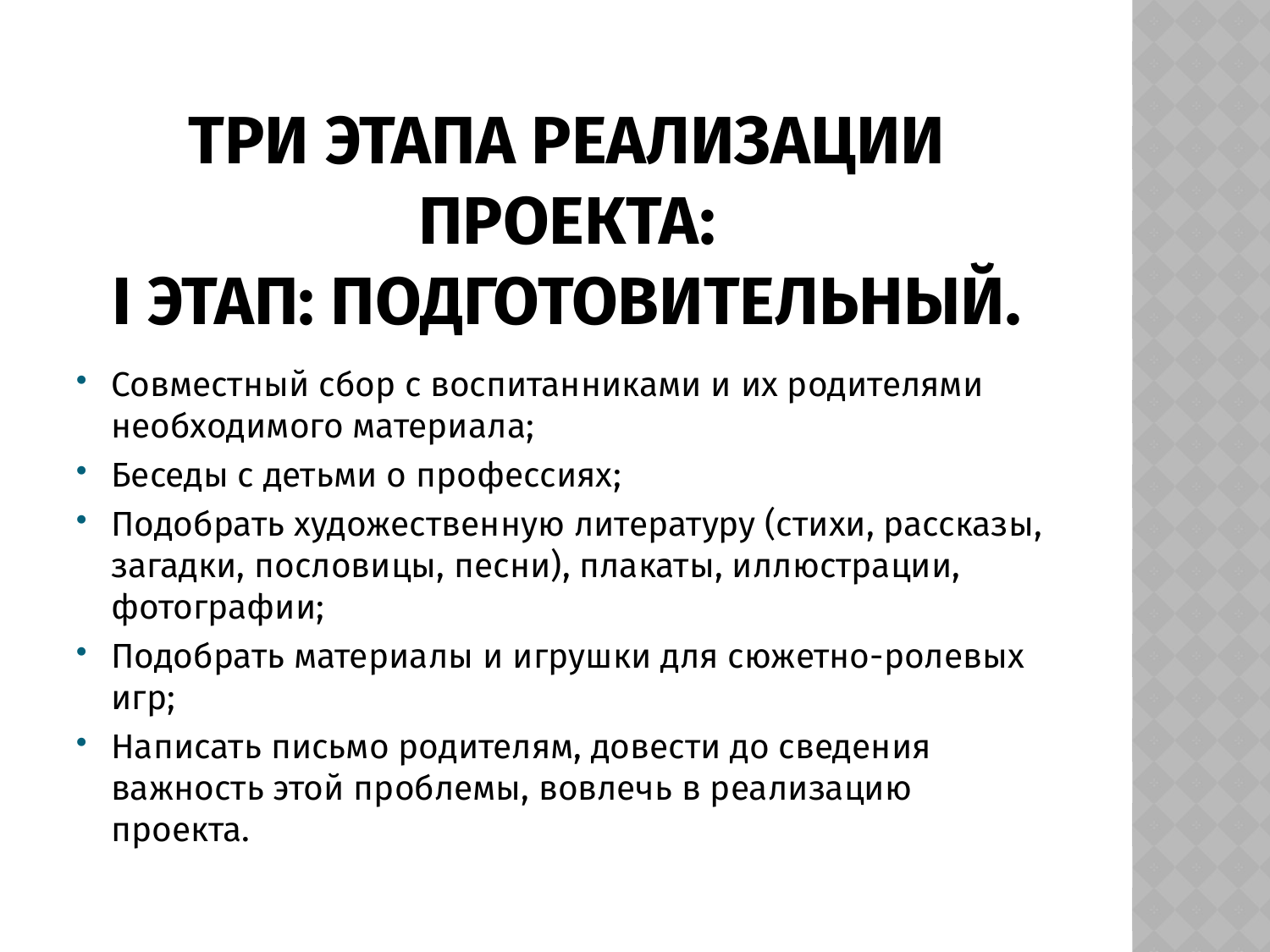

# Три этапа реализации проекта: I этап: подготовительный.
Совместный сбор с воспитанниками и их родителями необходимого материала;
Беседы с детьми о профессиях;
Подобрать художественную литературу (стихи, рассказы, загадки, пословицы, песни), плакаты, иллюстрации, фотографии;
Подобрать материалы и игрушки для сюжетно-ролевых игр;
Написать письмо родителям, довести до сведения важность этой проблемы, вовлечь в реализацию проекта.